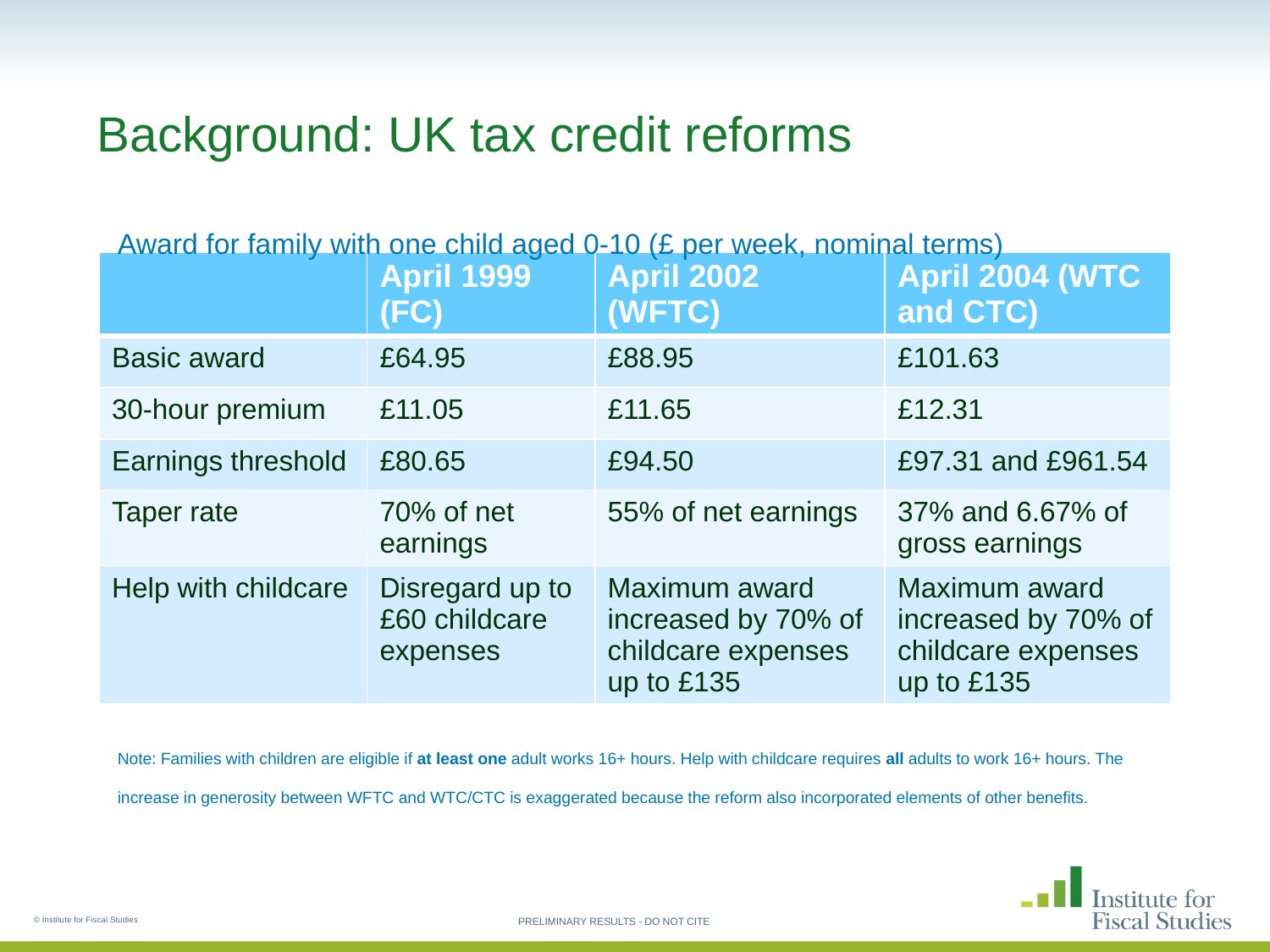

# Background: UK tax credit reforms
Award for family with one child aged 0-10 (£ per week, nominal terms)
|  | April 1999 (FC) | April 2002 (WFTC) | April 2004 (WTC and CTC) |
| --- | --- | --- | --- |
| Basic award | £64.95 | £88.95 | £101.63 |
| 30-hour premium | £11.05 | £11.65 | £12.31 |
| Earnings threshold | £80.65 | £94.50 | £97.31 and £961.54 |
| Taper rate | 70% of net earnings | 55% of net earnings | 37% and 6.67% of gross earnings |
| Help with childcare | Disregard up to £60 childcare expenses | Maximum award increased by 70% of childcare expenses up to £135 | Maximum award increased by 70% of childcare expenses up to £135 |
Note: Families with children are eligible if at least one adult works 16+ hours. Help with childcare requires all adults to work 16+ hours. The increase in generosity between WFTC and WTC/CTC is exaggerated because the reform also incorporated elements of other benefits.
© Institute for Fiscal Studies
PRELIMINARY RESULTS - DO NOT CITE